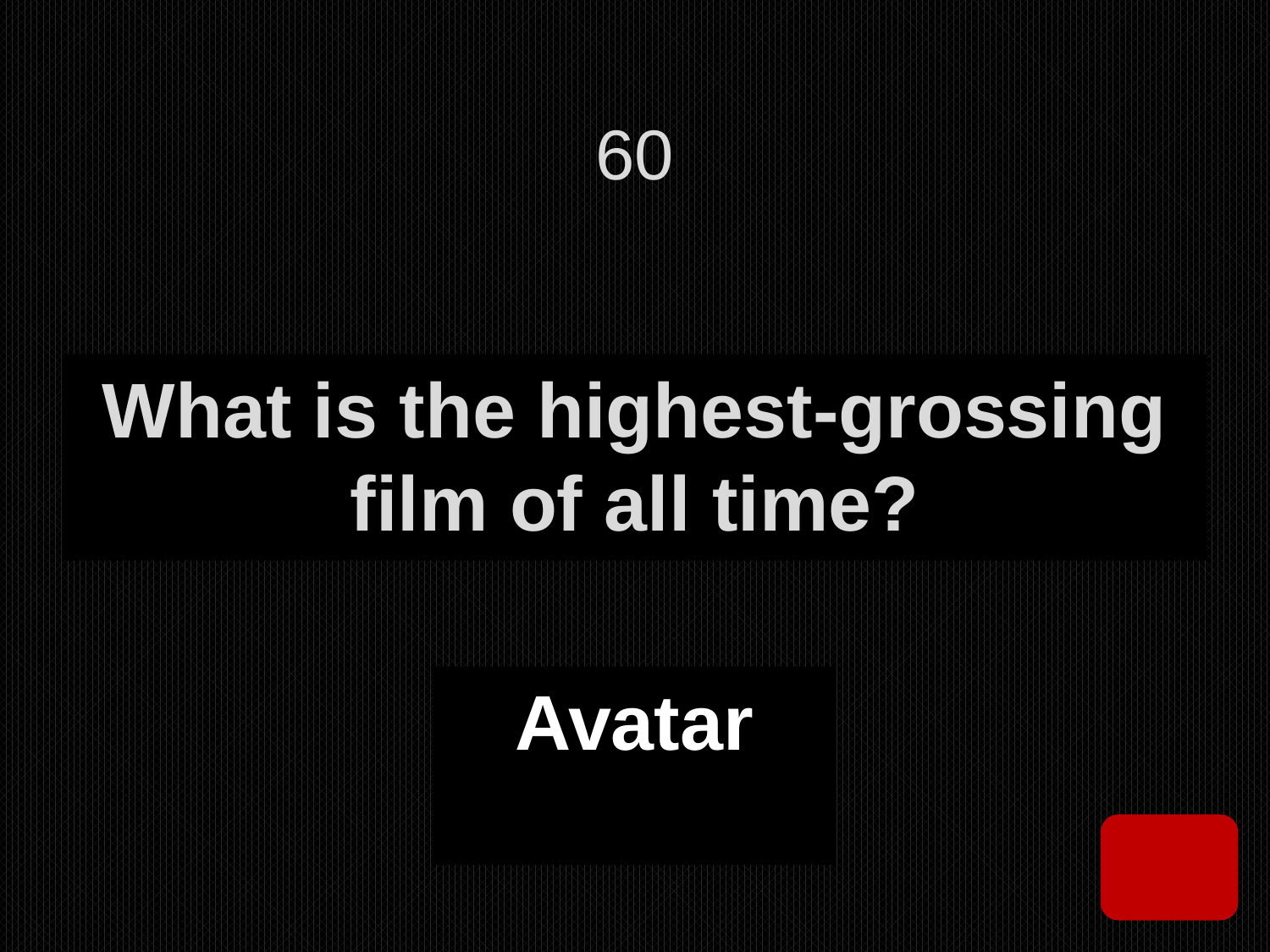

# 60
What is the highest-grossing film of all time?
Avatar